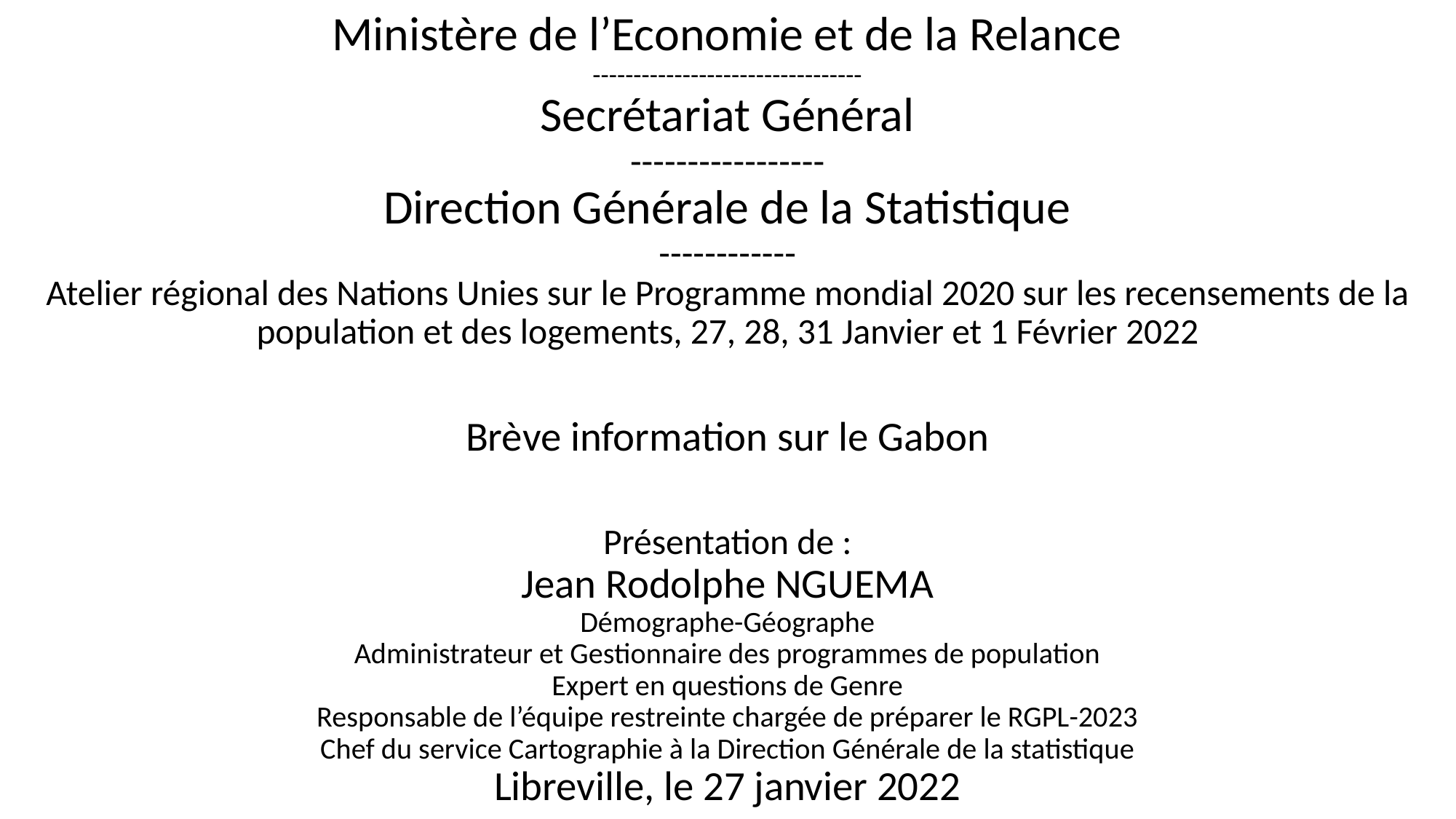

# Ministère de l’Economie et de la Relance --------------------------------- Secrétariat Général ----------------- Direction Générale de la Statistique ------------ Atelier régional des Nations Unies sur le Programme mondial 2020 sur les recensements de la population et des logements, 27, 28, 31 Janvier et 1 Février 2022 Brève information sur le Gabon Présentation de : Jean Rodolphe NGUEMA Démographe-Géographe Administrateur et Gestionnaire des programmes de population Expert en questions de Genre Responsable de l’équipe restreinte chargée de préparer le RGPL-2023 Chef du service Cartographie à la Direction Générale de la statistique Libreville, le 27 janvier 2022